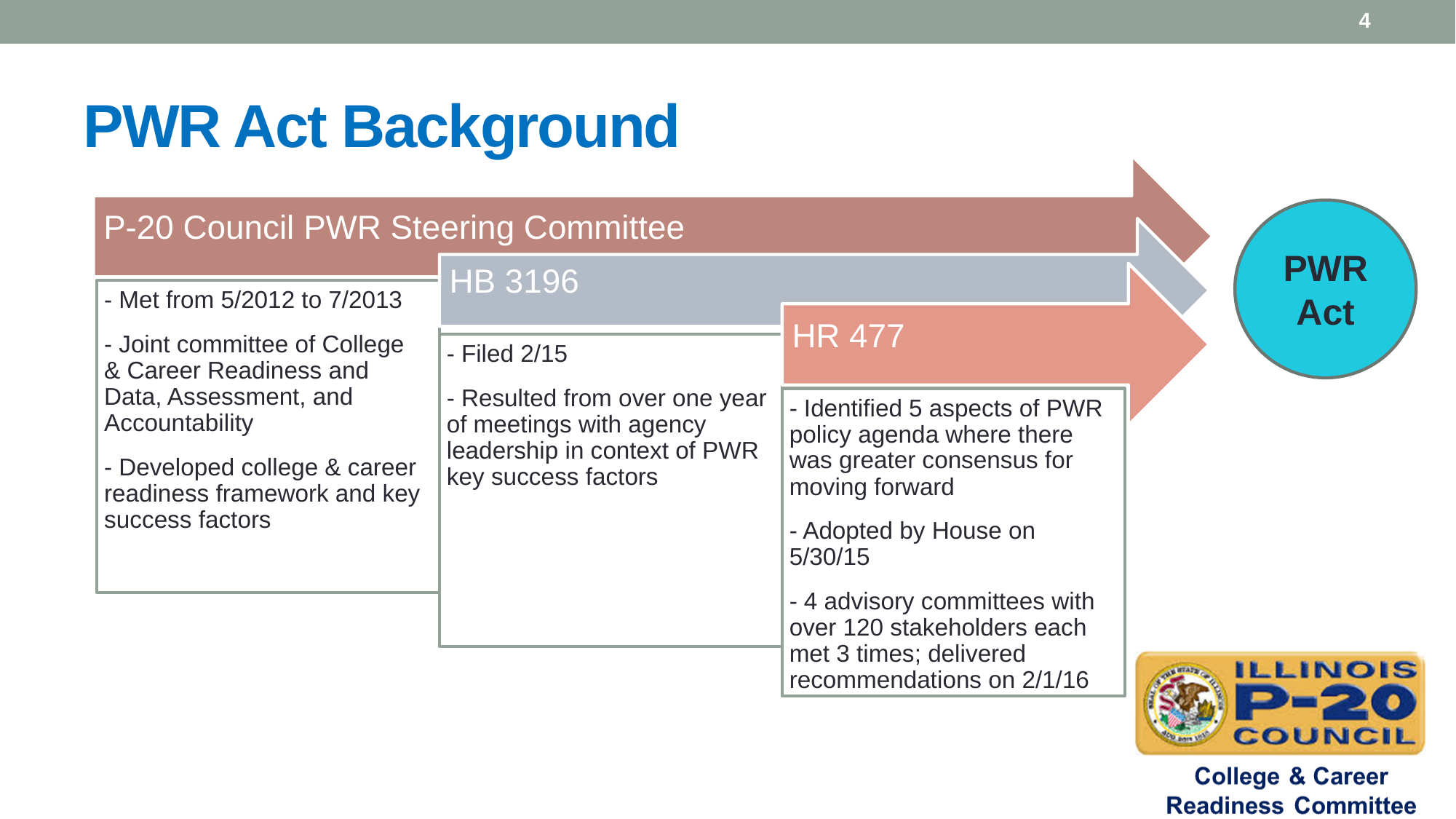

4
# PWR Act Background
P-20 Council PWR Steering Committee
- Met from 5/2012 to 7/2013
- Joint committee of College  & Career Readiness and Data, Assessment, and Accountability
- Developed college & career readiness framework and key success factors
HB 3196
- Filed 2/15
- Resulted from over one year of meetings with agency leadership in context of PWR key success factors
HR 477
- Identified 5 aspects of PWR policy agenda where there was greater consensus for moving forward
- Adopted by House on 5/30/15
- 4 advisory committees with over 120 stakeholders each met 3 times; delivered recommendations on 2/1/16

PWR Act